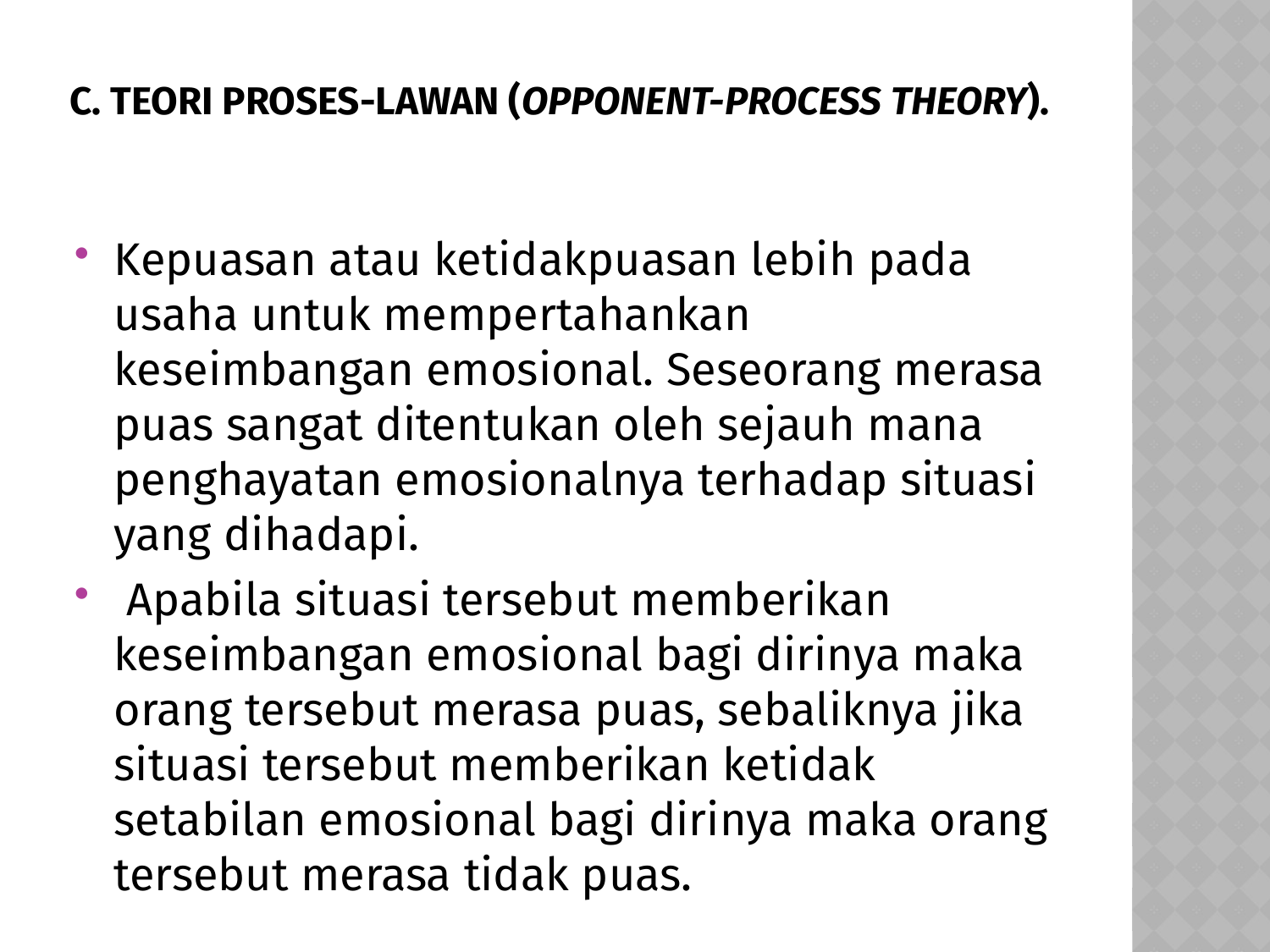

# c. Teori proses-lawan (opponent-process theory).
Kepuasan atau ketidakpuasan lebih pada usaha untuk mempertahankan keseimbangan emosional. Seseorang merasa puas sangat ditentukan oleh sejauh mana penghayatan emosionalnya terhadap situasi yang dihadapi.
 Apabila situasi tersebut memberikan keseimbangan emosional bagi dirinya maka orang tersebut merasa puas, sebaliknya jika situasi tersebut memberikan ketidak setabilan emosional bagi dirinya maka orang tersebut merasa tidak puas.